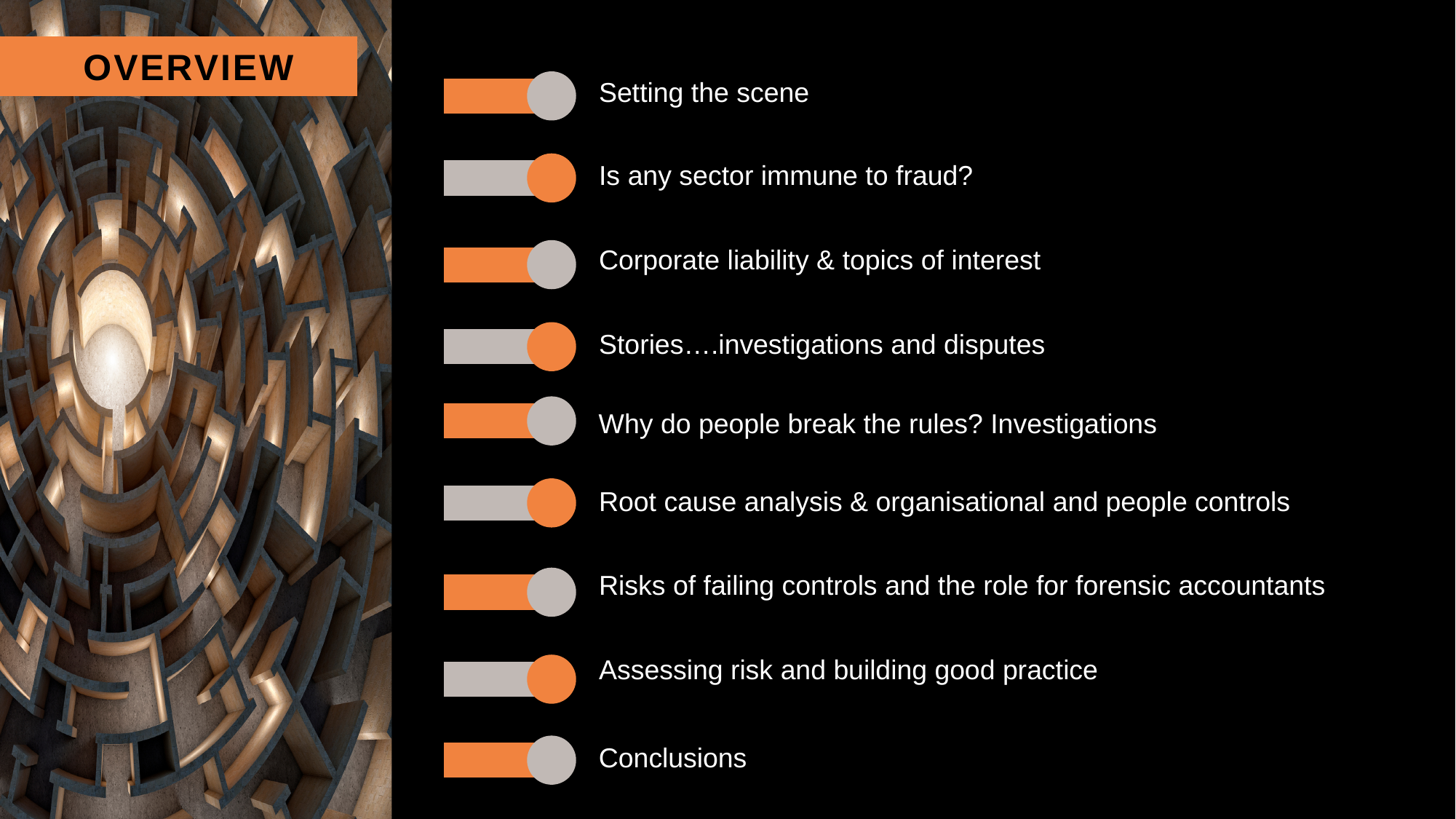

OVERVIEW

Setting the scene

Is any sector immune to fraud?

Corporate liability & topics of interest

Stories….investigations and disputes

Why do people break the rules? Investigations

Root cause analysis & organisational and people controls

Risks of failing controls and the role for forensic accountants

Assessing risk and building good practice

Conclusions